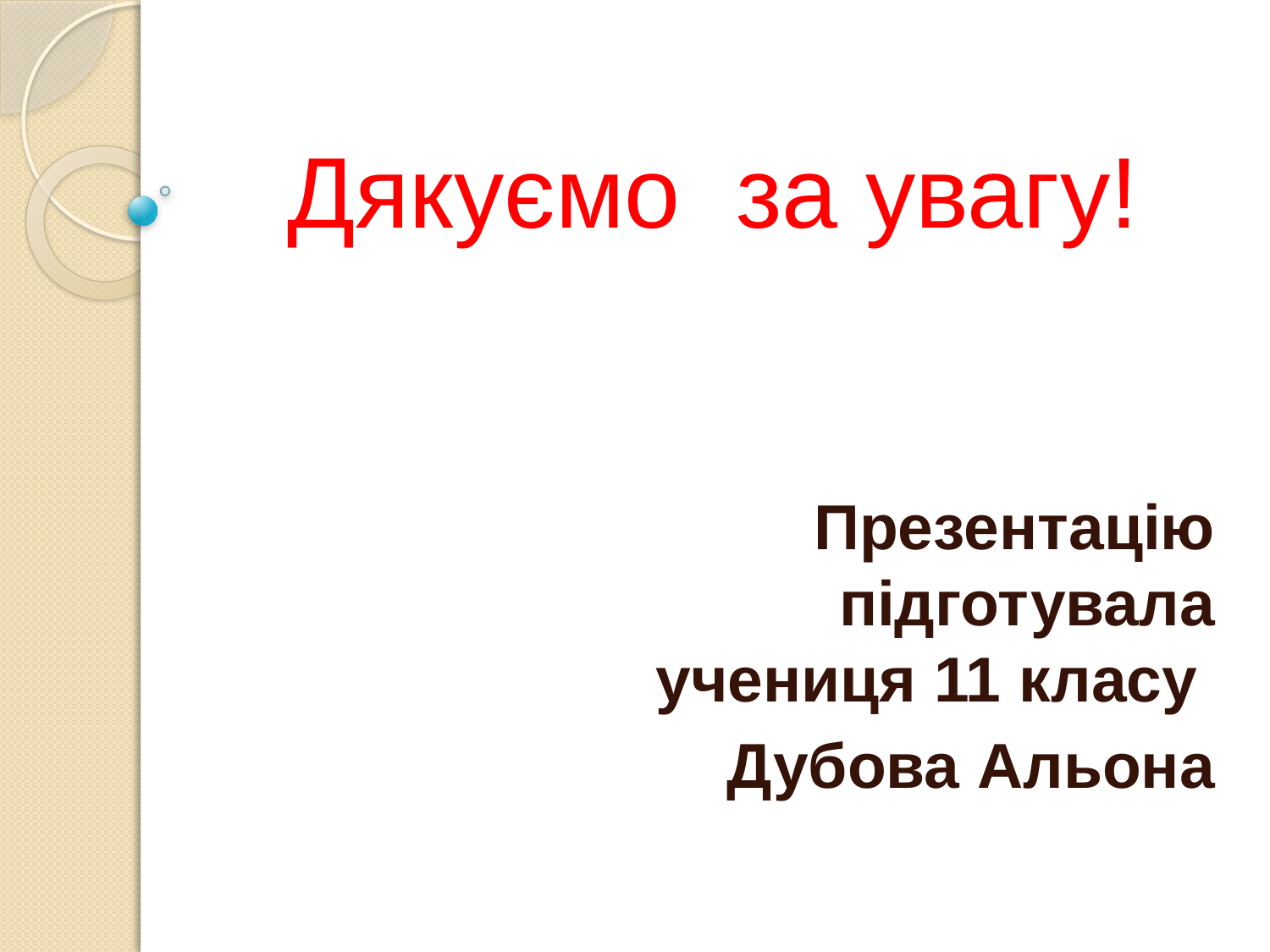

# Дякуємо  за увагу!
Презентацію підготувала учениця 11 класу
Дубова Альона